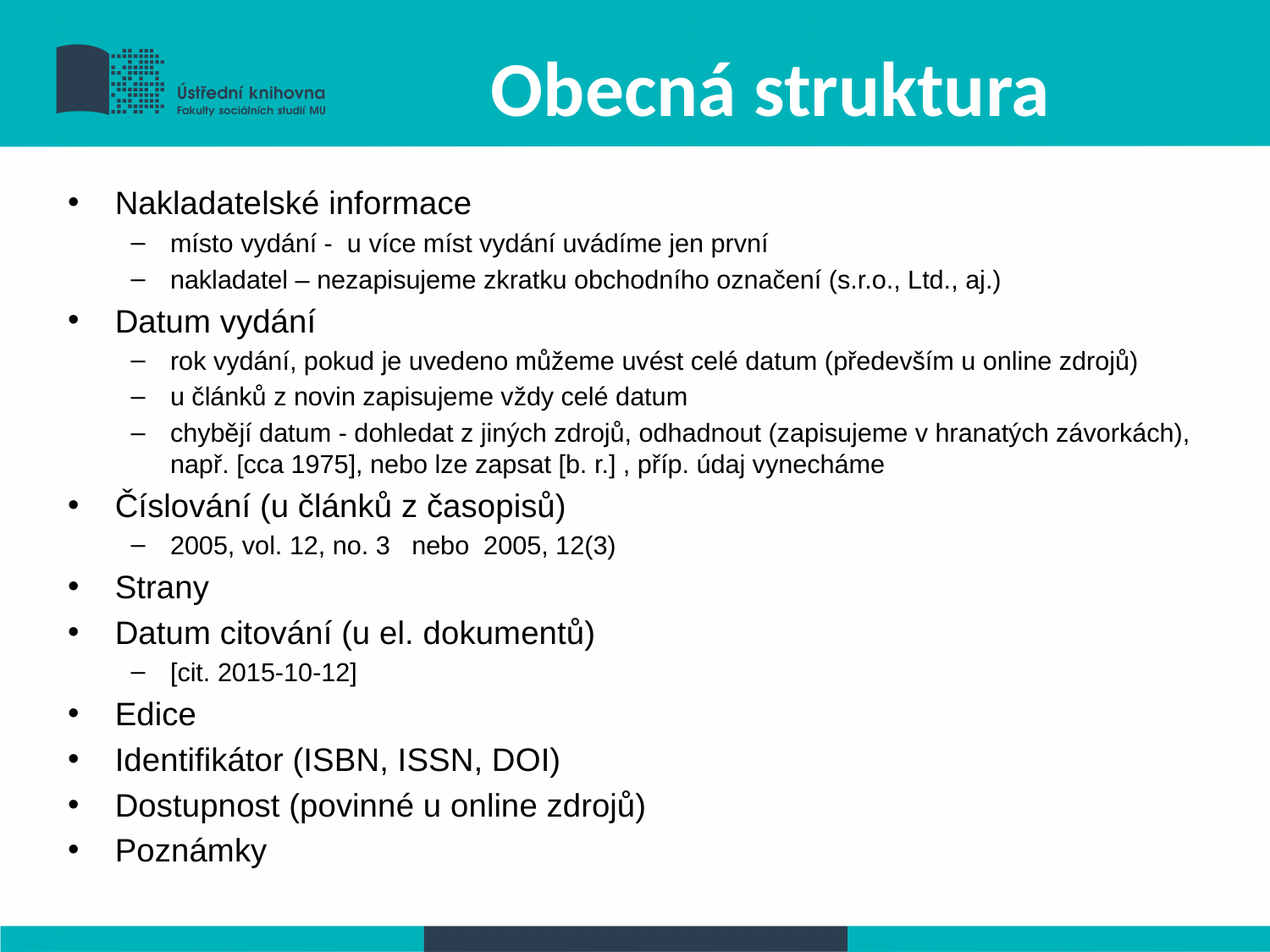

# Obecná struktura
Nakladatelské informace
místo vydání -  u více míst vydání uvádíme jen první
nakladatel – nezapisujeme zkratku obchodního označení (s.r.o., Ltd., aj.)
Datum vydání
rok vydání, pokud je uvedeno můžeme uvést celé datum (především u online zdrojů)
u článků z novin zapisujeme vždy celé datum
chybějí datum - dohledat z jiných zdrojů, odhadnout (zapisujeme v hranatých závorkách), např. [cca 1975], nebo lze zapsat [b. r.] , příp. údaj vynecháme
Číslování (u článků z časopisů)
2005, vol. 12, no. 3   nebo  2005, 12(3)
Strany
Datum citování (u el. dokumentů)
[cit. 2015-10-12]
Edice
Identifikátor (ISBN, ISSN, DOI)
Dostupnost (povinné u online zdrojů)
Poznámky